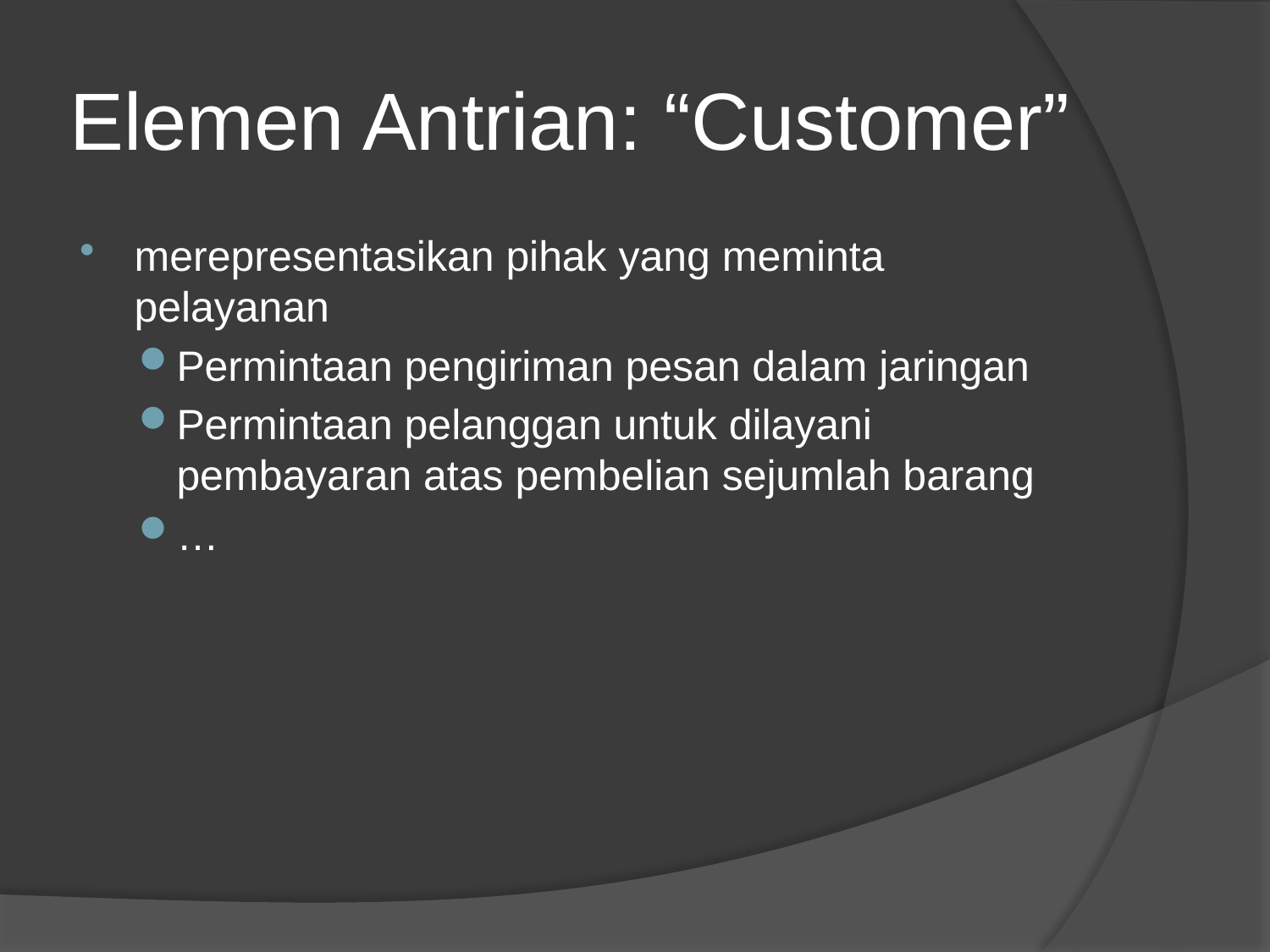

# Elemen Antrian: “Customer”
merepresentasikan pihak yang meminta pelayanan
Permintaan pengiriman pesan dalam jaringan
Permintaan pelanggan untuk dilayani pembayaran atas pembelian sejumlah barang
…